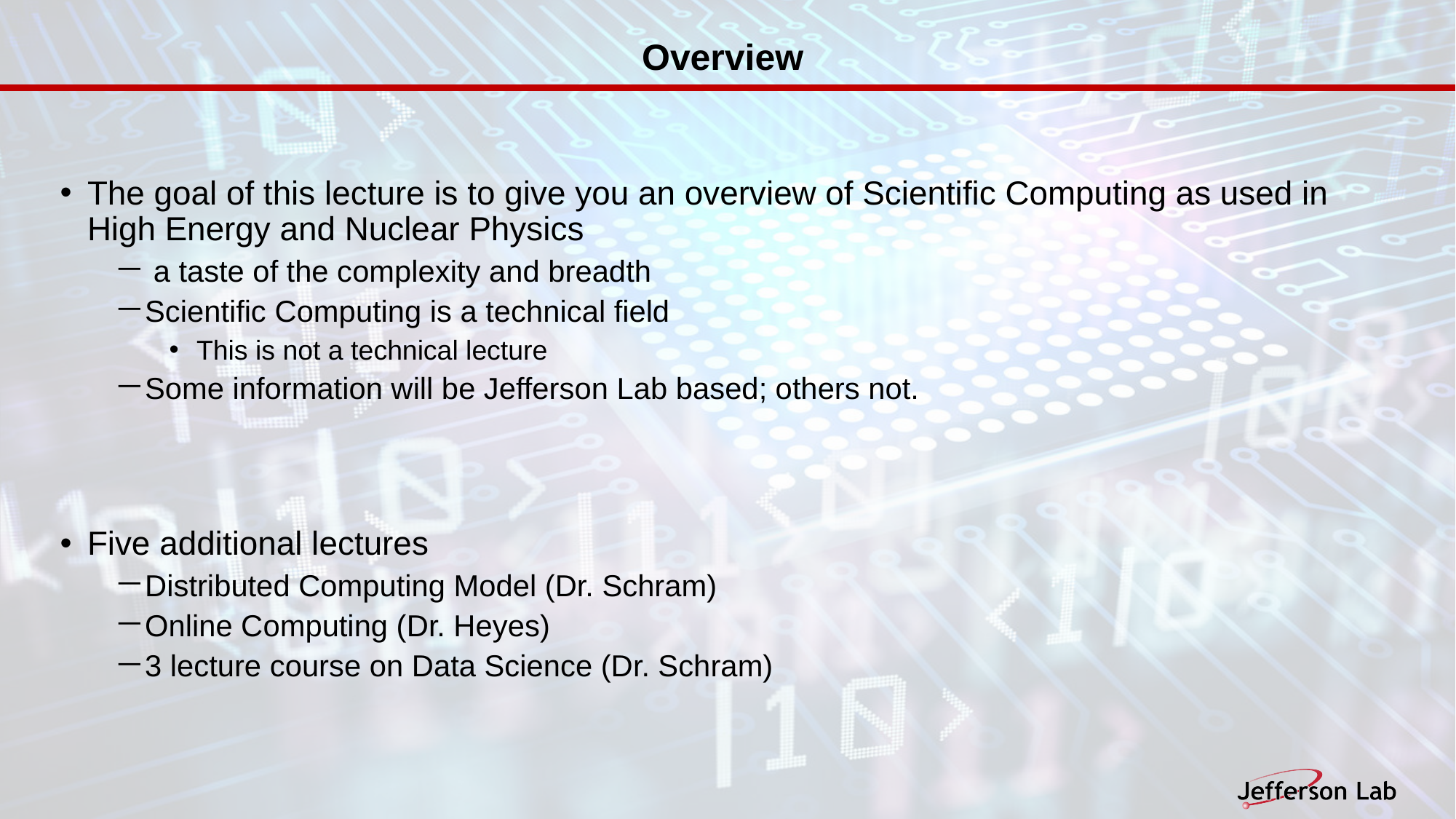

# Overview

The goal of this lecture is to give you an overview of Scientific Computing as used in High Energy and Nuclear Physics
 a taste of the complexity and breadth
Scientific Computing is a technical field
This is not a technical lecture
Some information will be Jefferson Lab based; others not.

Five additional lectures
Distributed Computing Model (Dr. Schram)
Online Computing (Dr. Heyes)
3 lecture course on Data Science (Dr. Schram)